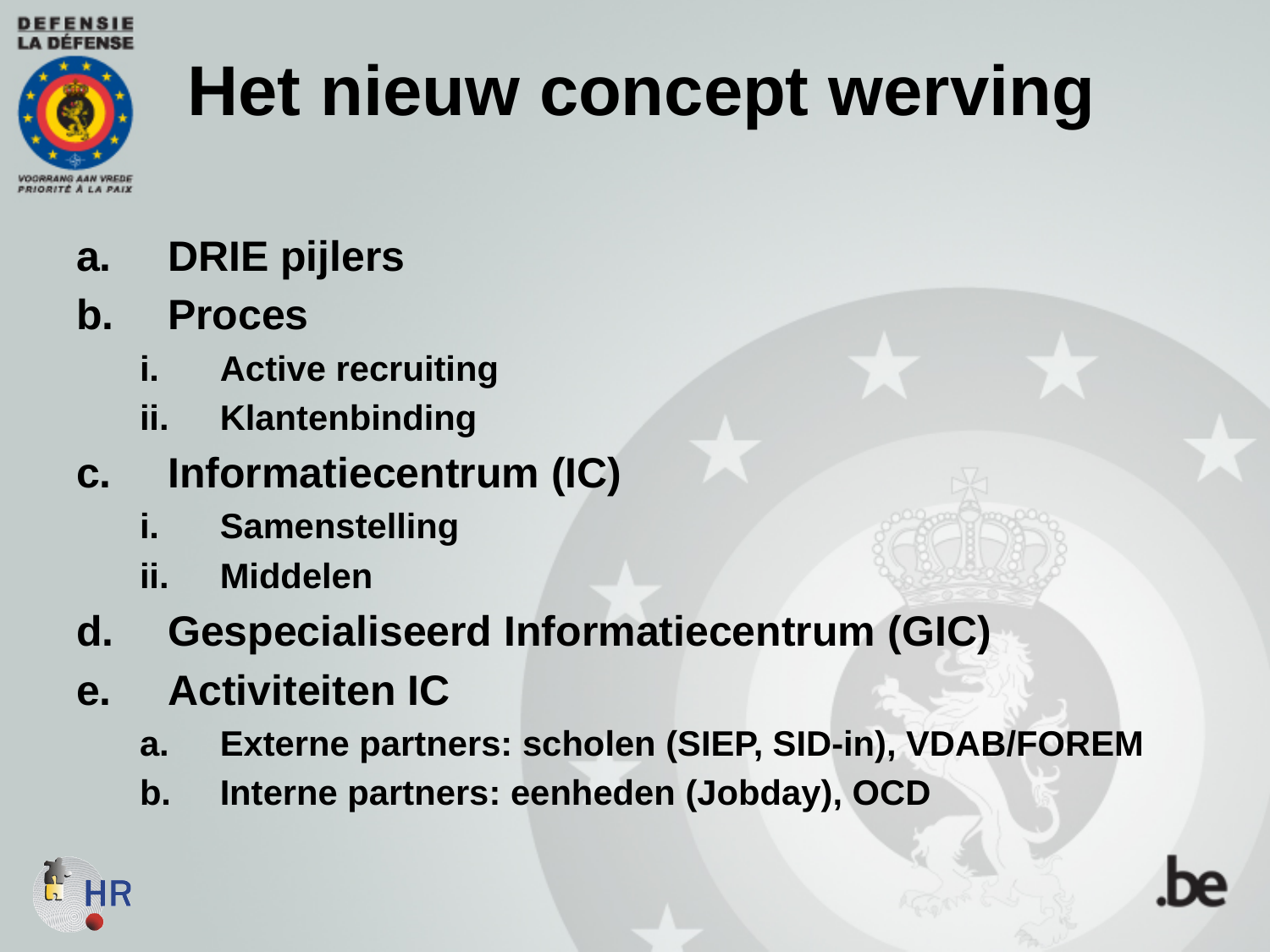

DRIE pijlers
Proces
Active recruiting
Klantenbinding
Informatiecentrum (IC)
Samenstelling
Middelen
Gespecialiseerd Informatiecentrum (GIC)
Activiteiten IC
Externe partners: scholen (SIEP, SID-in), VDAB/FOREM
Interne partners: eenheden (Jobday), OCD

Het nieuw concept werving